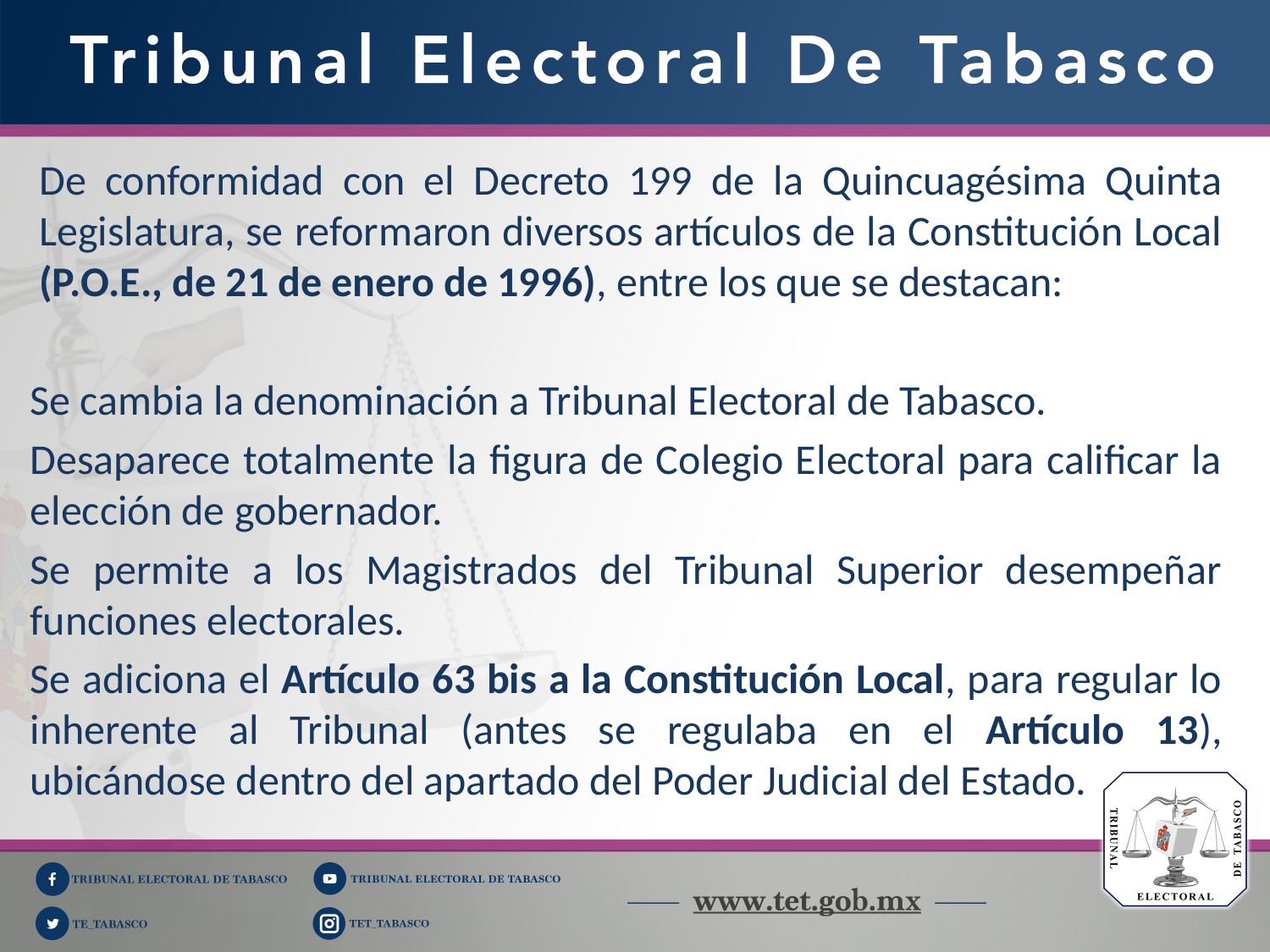

De conformidad con el Decreto 199 de la Quincuagésima Quinta Legislatura, se reformaron diversos artículos de la Constitución Local (P.O.E., de 21 de enero de 1996), entre los que se destacan:

Se cambia la denominación a Tribunal Electoral de Tabasco.
Desaparece totalmente la figura de Colegio Electoral para calificar la elección de gobernador.
Se permite a los Magistrados del Tribunal Superior desempeñar funciones electorales.
Se adiciona el Artículo 63 bis a la Constitución Local, para regular lo inherente al Tribunal (antes se regulaba en el Artículo 13), ubicándose dentro del apartado del Poder Judicial del Estado.